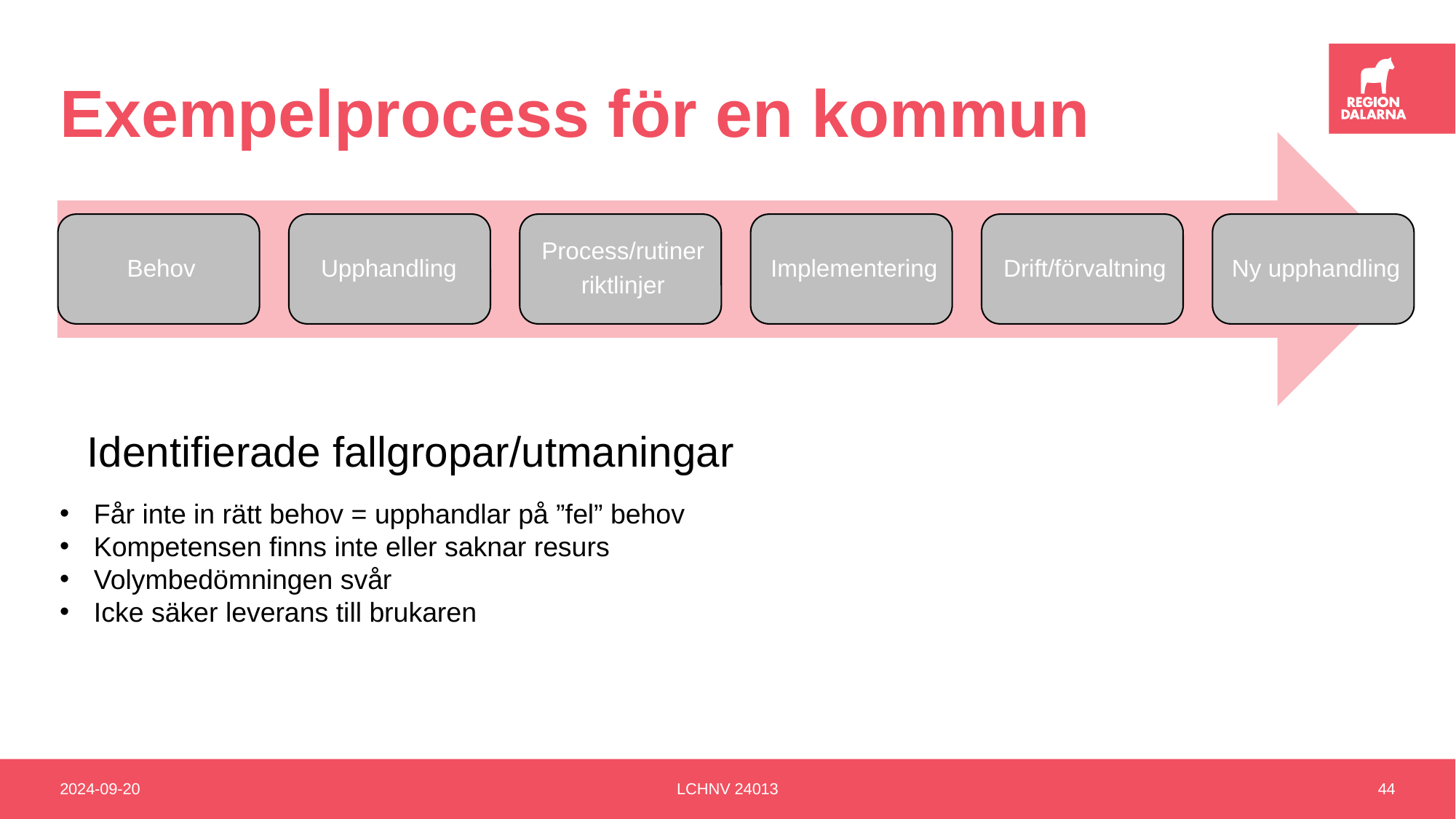

# Exempelprocess för en kommun
Behov
Upphandling
Process/rutiner
riktlinjer
Implementering
Drift/förvaltning
Ny upphandling
Identifierade fallgropar/utmaningar

Får inte in rätt behov = upphandlar på ”fel” behov
Kompetensen finns inte eller saknar resurs
Volymbedömningen svår
Icke säker leverans till brukaren

2024-09-20
LCHNV 24013
44